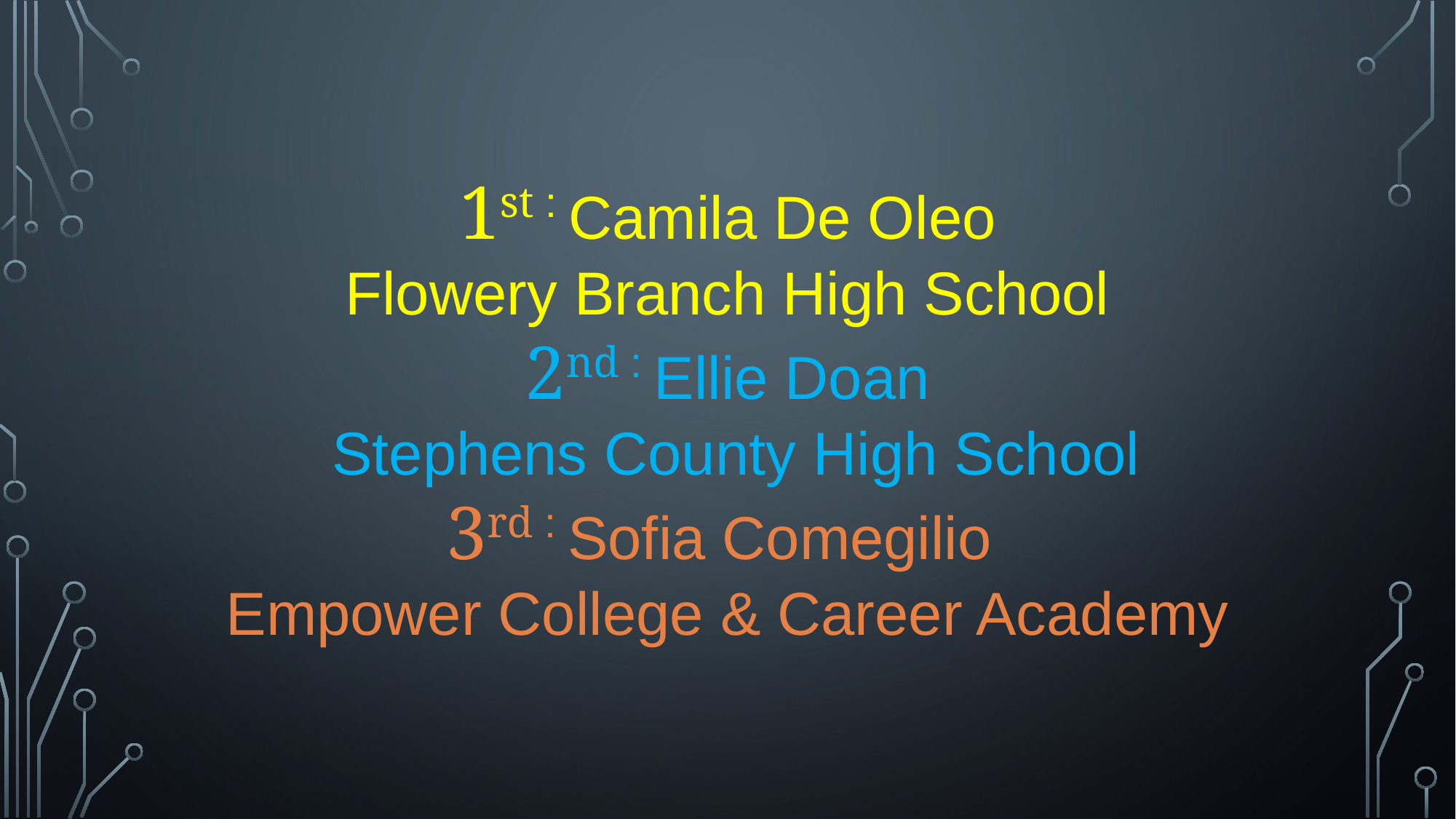

1st : Camila De Oleo
Flowery Branch High School
2nd : Ellie Doan
 Stephens County High School
3rd : Sofia Comegilio
Empower College & Career Academy